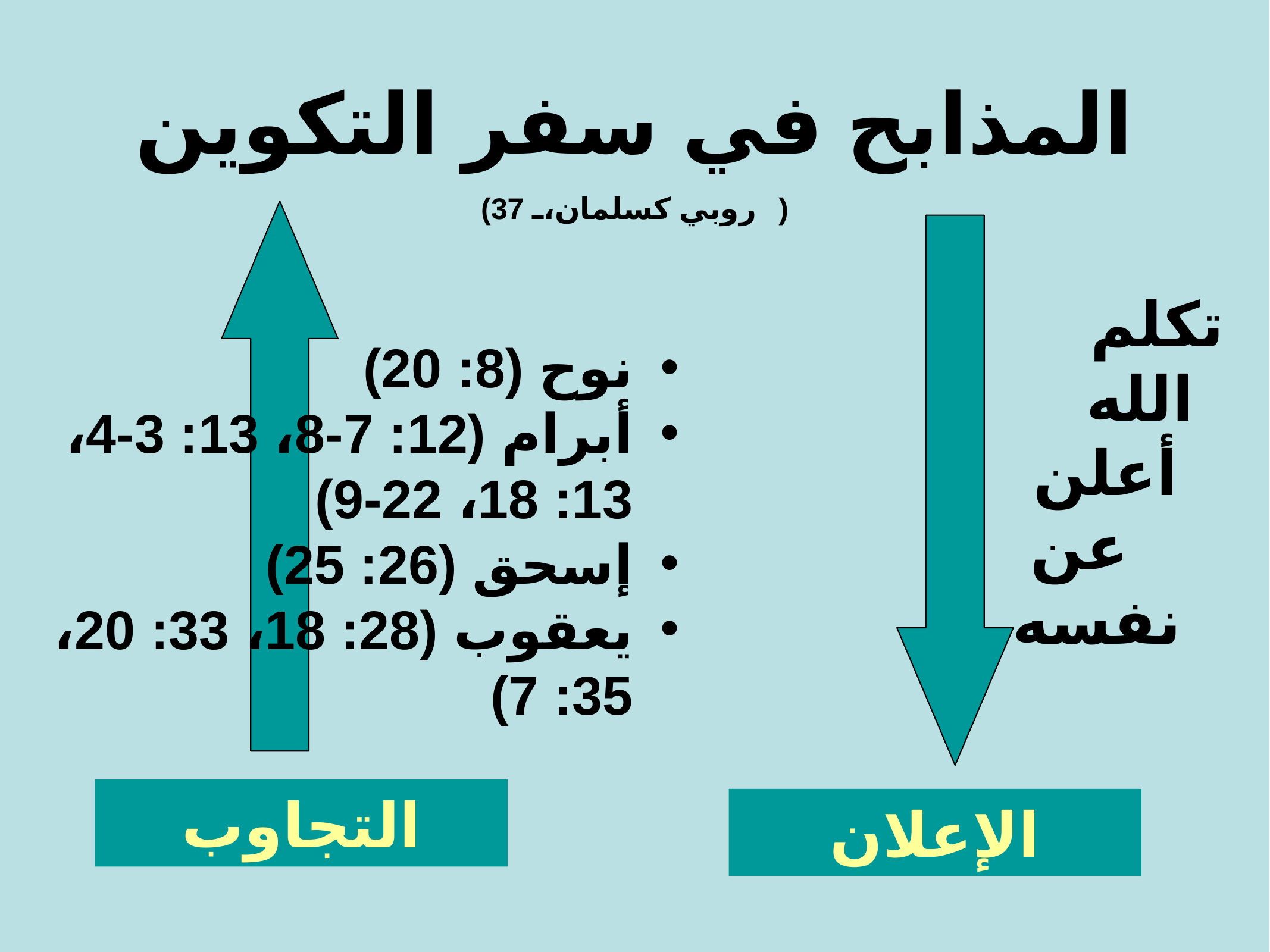

المذابح في سفر التكوين
(روبي كسلمان، 37)

تكلم          الله           أعلن       عن نفسه
نوح (8: 20)
أبرام (12: 7-8، 13: 3-4، 13: 18، 22-9)
إسحق (26: 25)
يعقوب (28: 18، 33: 20، 35: 7)
التجاوب
الإعلان